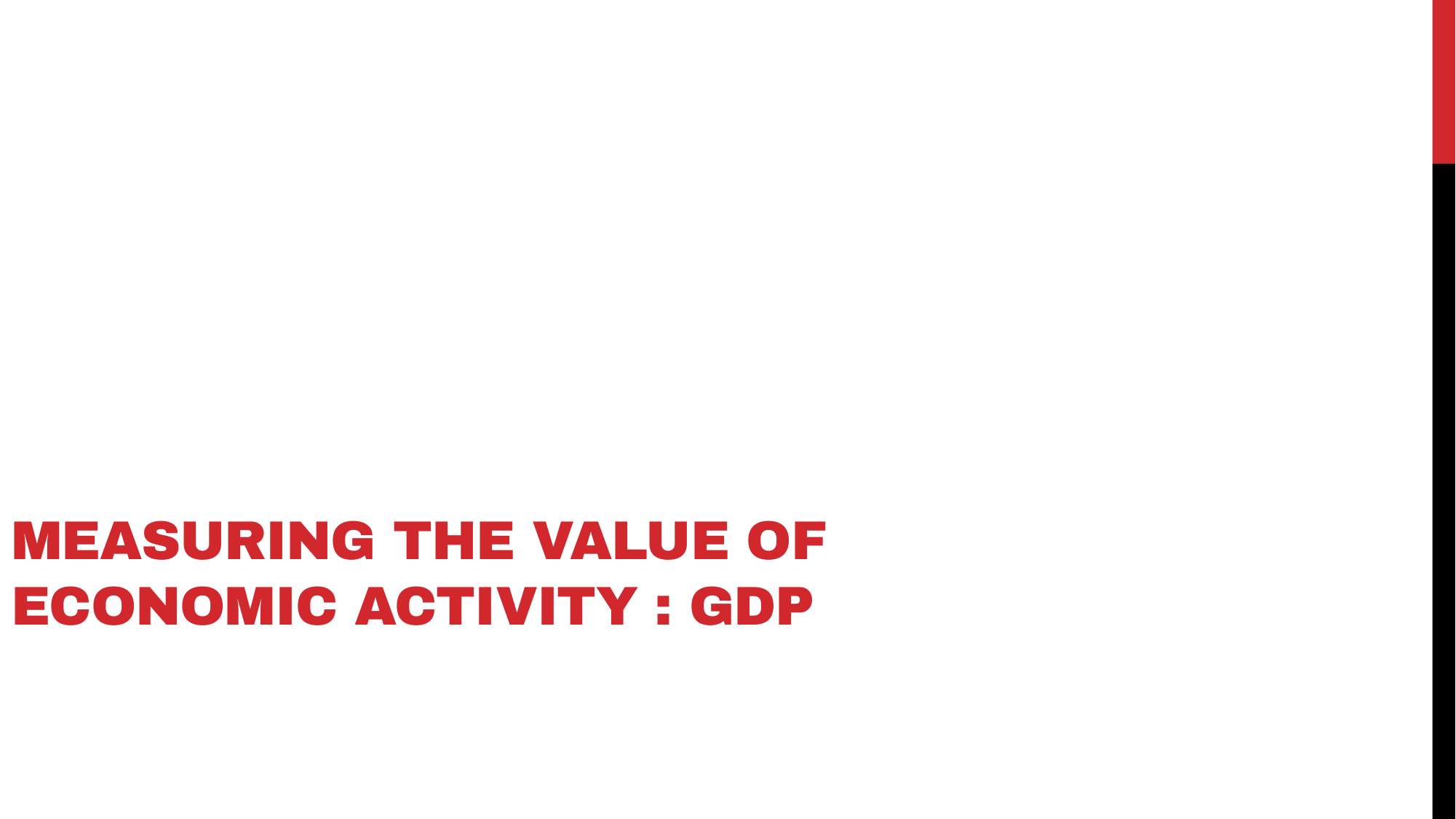

# Measuring the value of economic activity : gdp